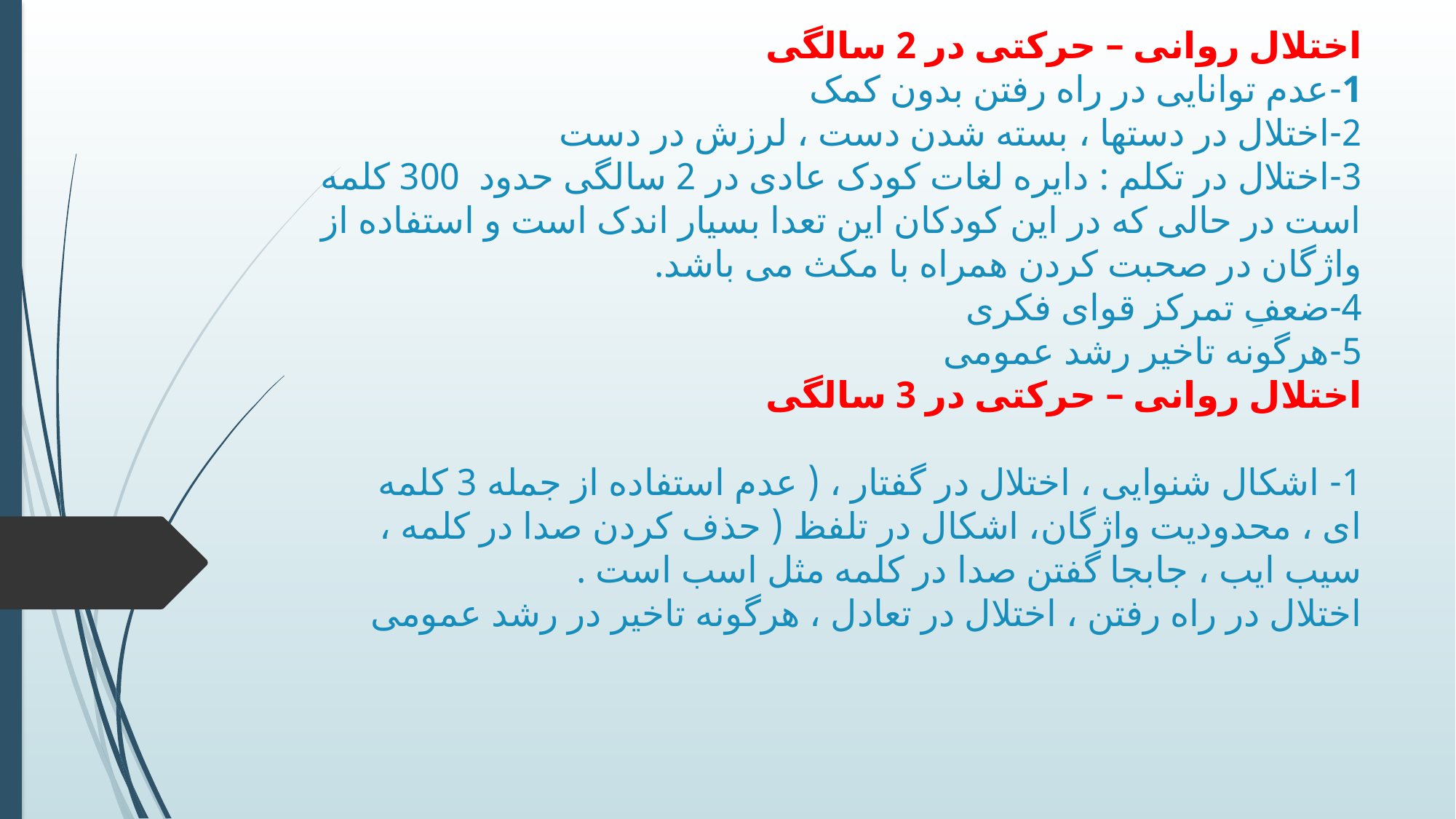

# اختلال روانی – حرکتی در 2 سالگی 1-عدم توانایی در راه رفتن بدون کمک 2-اختلال در دستها ، بسته شدن دست ، لرزش در دست 3-اختلال در تکلم : دایره لغات کودک عادی در 2 سالگی حدود  300 کلمه است در حالی که در این کودکان این تعدا بسیار اندک است و استفاده از واژگان در صحبت کردن همراه با مکث می باشد. 4-ضعفِ تمرکز قوای فکری 5-هرگونه تاخیر رشد عمومی اختلال روانی – حرکتی در 3 سالگی 1- اشکال شنوایی ، اختلال در گفتار ، ( عدم استفاده از جمله 3 کلمه ای ، محدودیت واژگان، اشکال در تلفظ ( حذف کردن صدا در کلمه ، سیب ایب ، جابجا گفتن صدا در کلمه مثل اسب است . اختلال در راه رفتن ، اختلال در تعادل ، هرگونه تاخیر در رشد عمومی